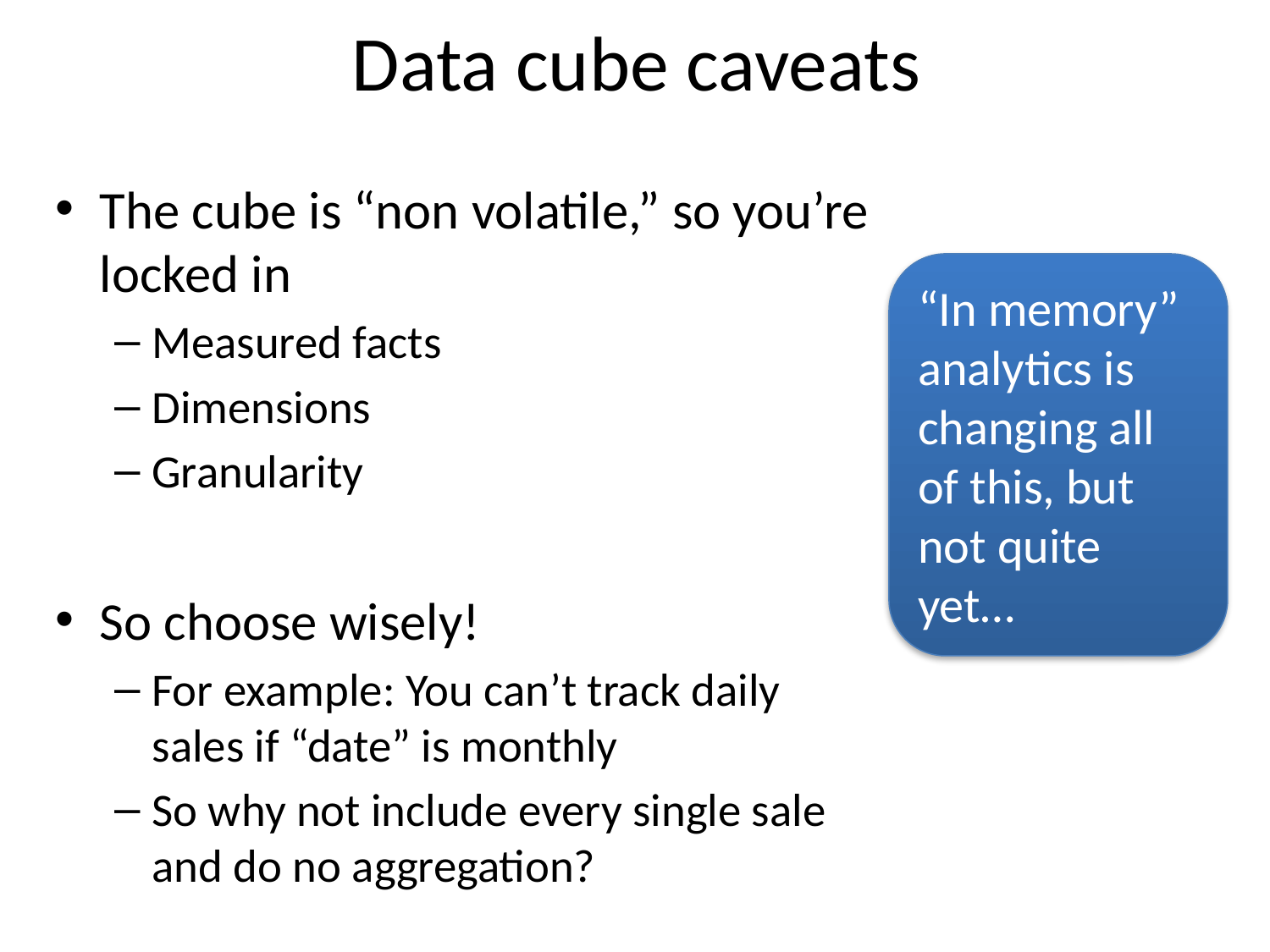

# Data cube caveats
The cube is “non volatile,” so you’re locked in
Measured facts
Dimensions
Granularity

So choose wisely!
For example: You can’t track daily sales if “date” is monthly
So why not include every single sale and do no aggregation?

“In memory” analytics is changing all of this, but not quite yet…